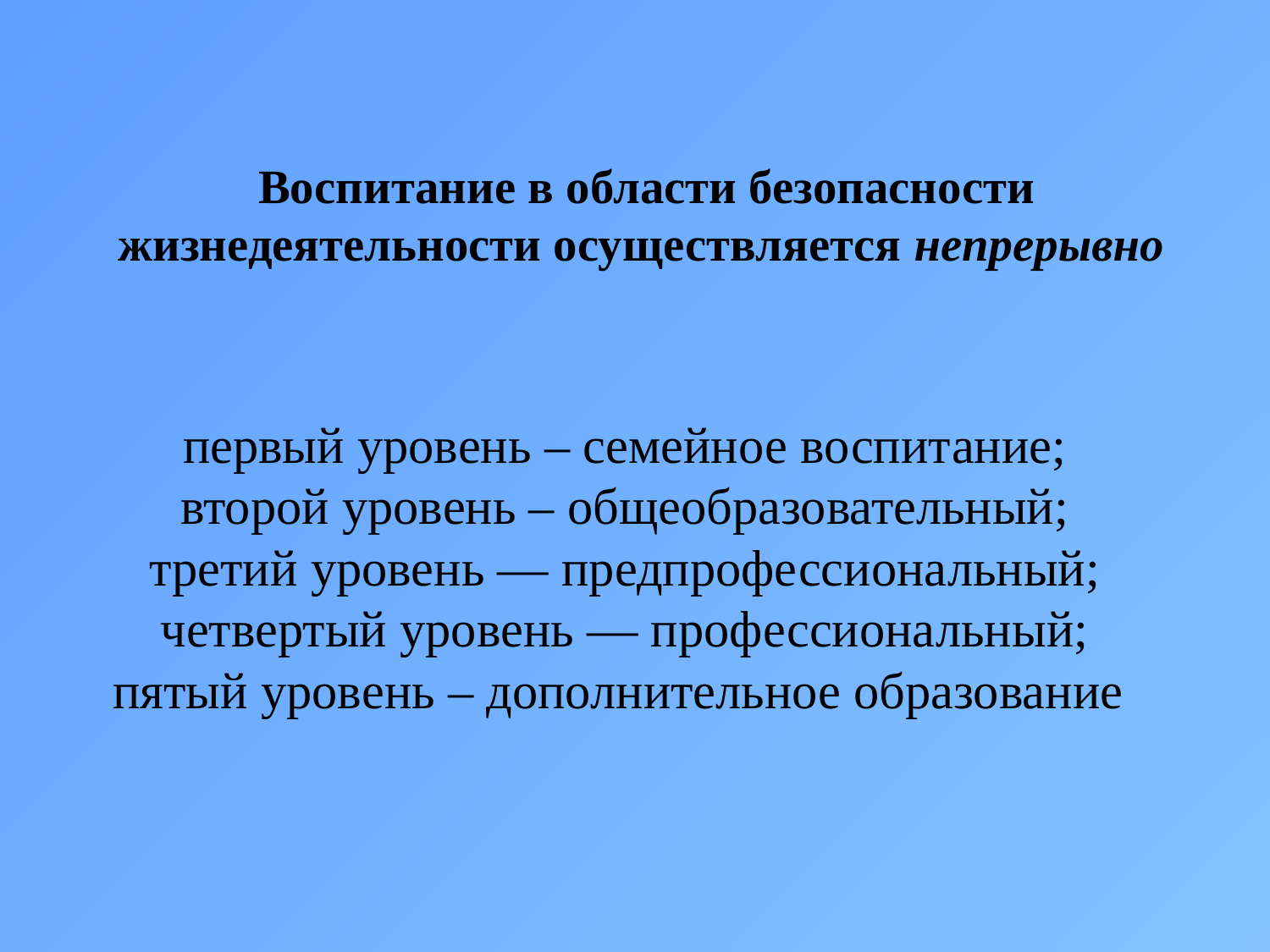

# Воспитание в области безопасности жизнедеятельности осуществляется непрерывно
первый уровень – семейное воспитание;
второй уровень – общеобразовательный;
третий уровень — предпрофессиональный;
четвертый уровень — профессиональный;
пятый уровень – дополнительное образование